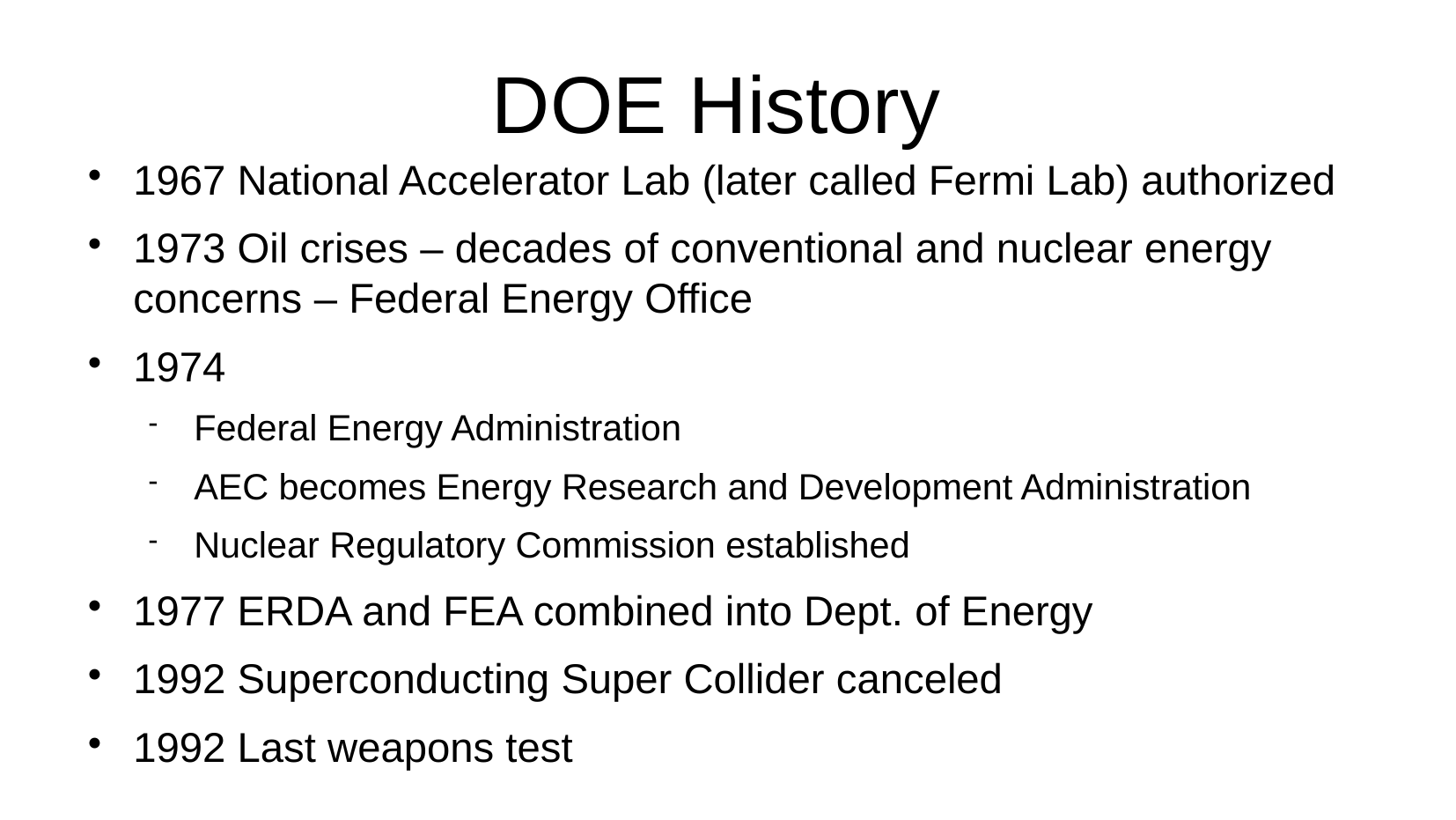

DOE History
1967 National Accelerator Lab (later called Fermi Lab) authorized
1973 Oil crises – decades of conventional and nuclear energy concerns – Federal Energy Office
1974
Federal Energy Administration
AEC becomes Energy Research and Development Administration
Nuclear Regulatory Commission established
1977 ERDA and FEA combined into Dept. of Energy
1992 Superconducting Super Collider canceled
1992 Last weapons test